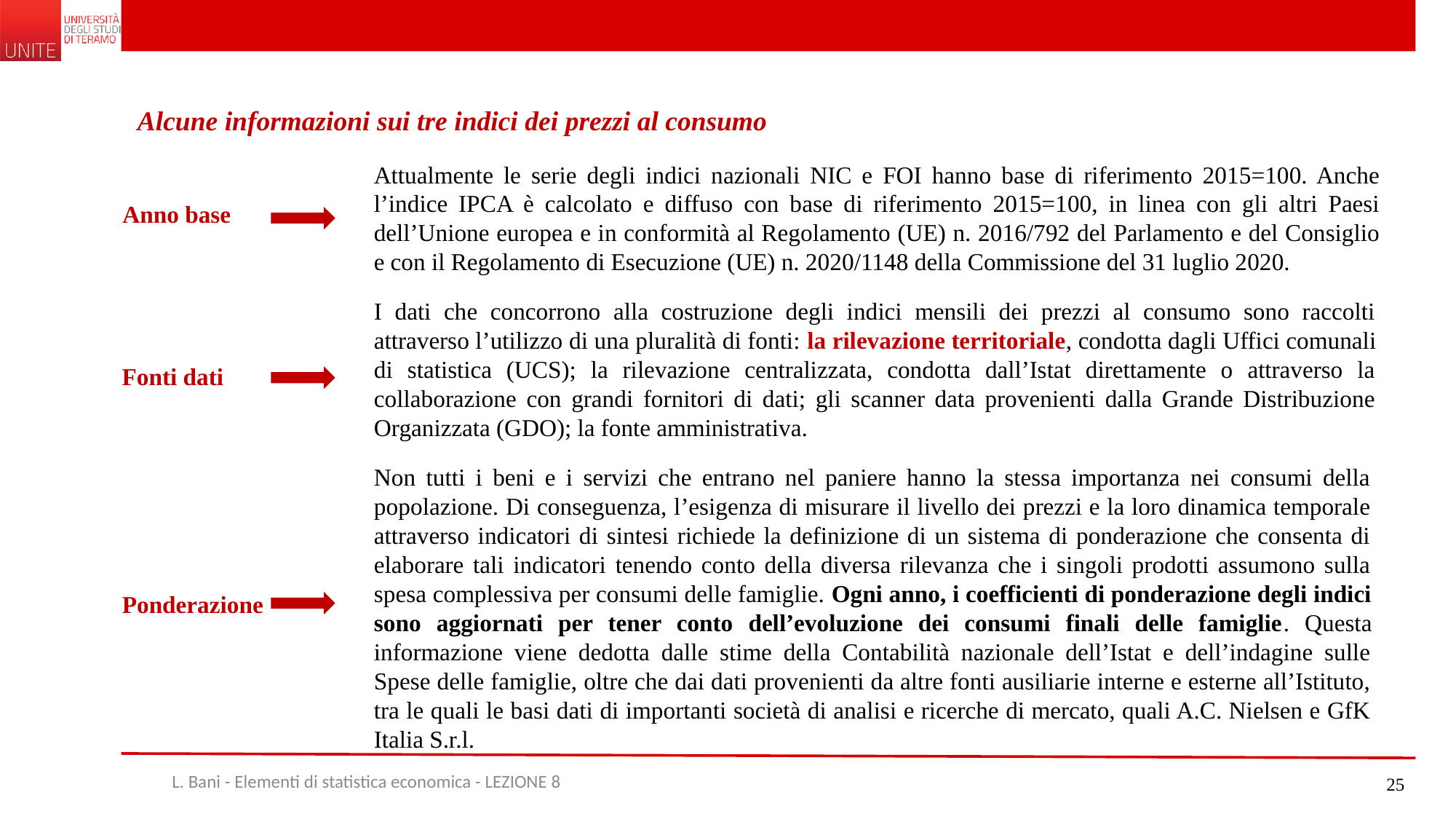

Alcune informazioni sui tre indici dei prezzi al consumo
Attualmente le serie degli indici nazionali NIC e FOI hanno base di riferimento 2015=100. Anche l’indice IPCA è calcolato e diffuso con base di riferimento 2015=100, in linea con gli altri Paesi dell’Unione europea e in conformità al Regolamento (UE) n. 2016/792 del Parlamento e del Consiglio e con il Regolamento di Esecuzione (UE) n. 2020/1148 della Commissione del 31 luglio 2020.
Anno base

I dati che concorrono alla costruzione degli indici mensili dei prezzi al consumo sono raccolti attraverso l’utilizzo di una pluralità di fonti: la rilevazione territoriale, condotta dagli Uffici comunali di statistica (UCS); la rilevazione centralizzata, condotta dall’Istat direttamente o attraverso la collaborazione con grandi fornitori di dati; gli scanner data provenienti dalla Grande Distribuzione Organizzata (GDO); la fonte amministrativa.
Fonti dati

Non tutti i beni e i servizi che entrano nel paniere hanno la stessa importanza nei consumi della popolazione. Di conseguenza, l’esigenza di misurare il livello dei prezzi e la loro dinamica temporale attraverso indicatori di sintesi richiede la definizione di un sistema di ponderazione che consenta di elaborare tali indicatori tenendo conto della diversa rilevanza che i singoli prodotti assumono sulla spesa complessiva per consumi delle famiglie. Ogni anno, i coefficienti di ponderazione degli indici sono aggiornati per tener conto dell’evoluzione dei consumi finali delle famiglie. Questa informazione viene dedotta dalle stime della Contabilità nazionale dell’Istat e dell’indagine sulle Spese delle famiglie, oltre che dai dati provenienti da altre fonti ausiliarie interne e esterne all’Istituto, tra le quali le basi dati di importanti società di analisi e ricerche di mercato, quali A.C. Nielsen e GfK Italia S.r.l.
Ponderazione

L. Bani - Elementi di statistica economica - LEZIONE 8
25